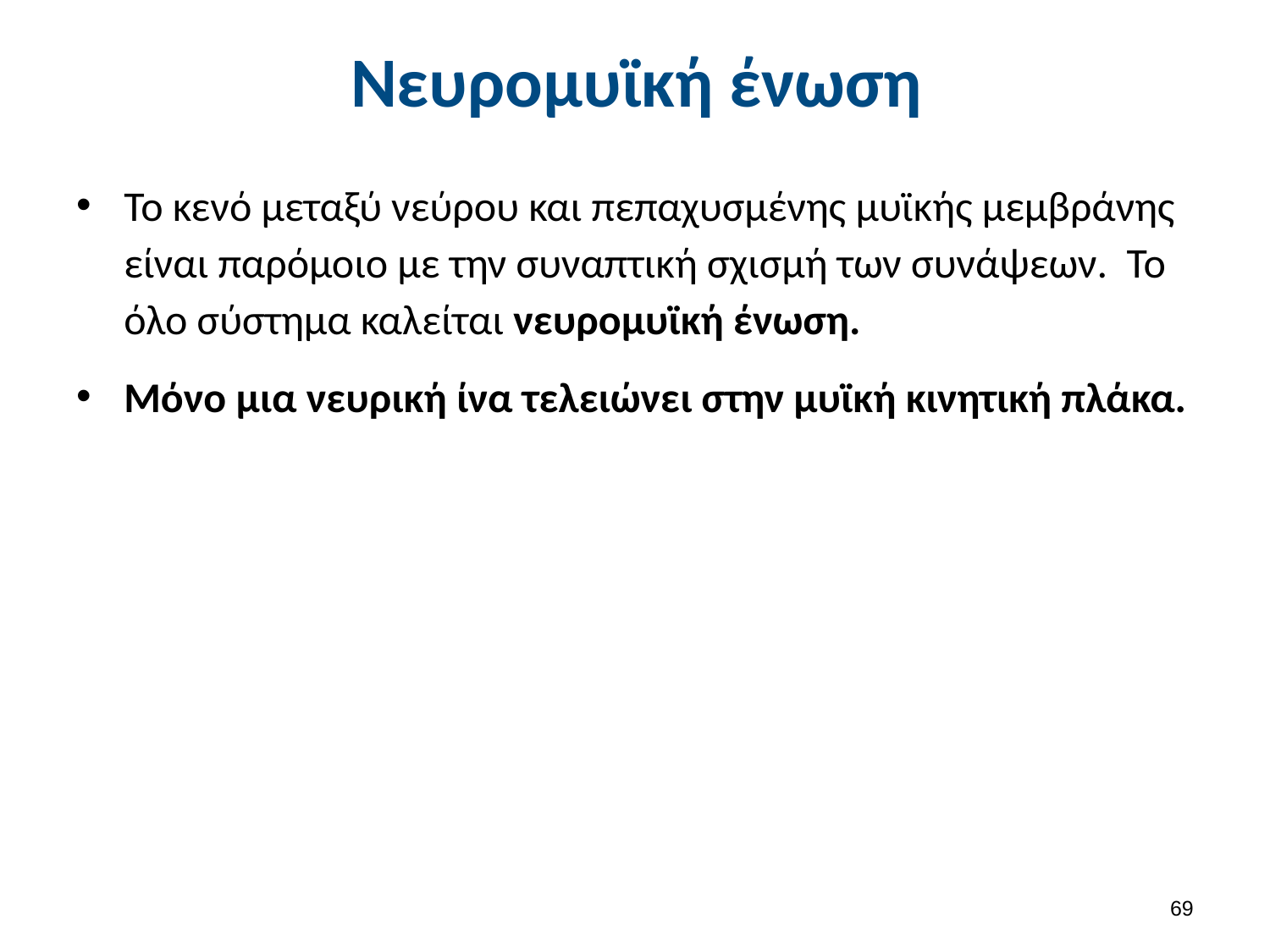

# Νευρομυϊκή ένωση
Το κενό μεταξύ νεύρου και πεπαχυσμένης μυϊκής μεμβράνης είναι παρόμοιο με την συναπτική σχισμή των συνάψεων.  Το όλο σύστημα καλείται νευρομυϊκή ένωση.
Μόνο μια νευρική ίνα τελειώνει στην μυϊκή κινητική πλάκα.
69